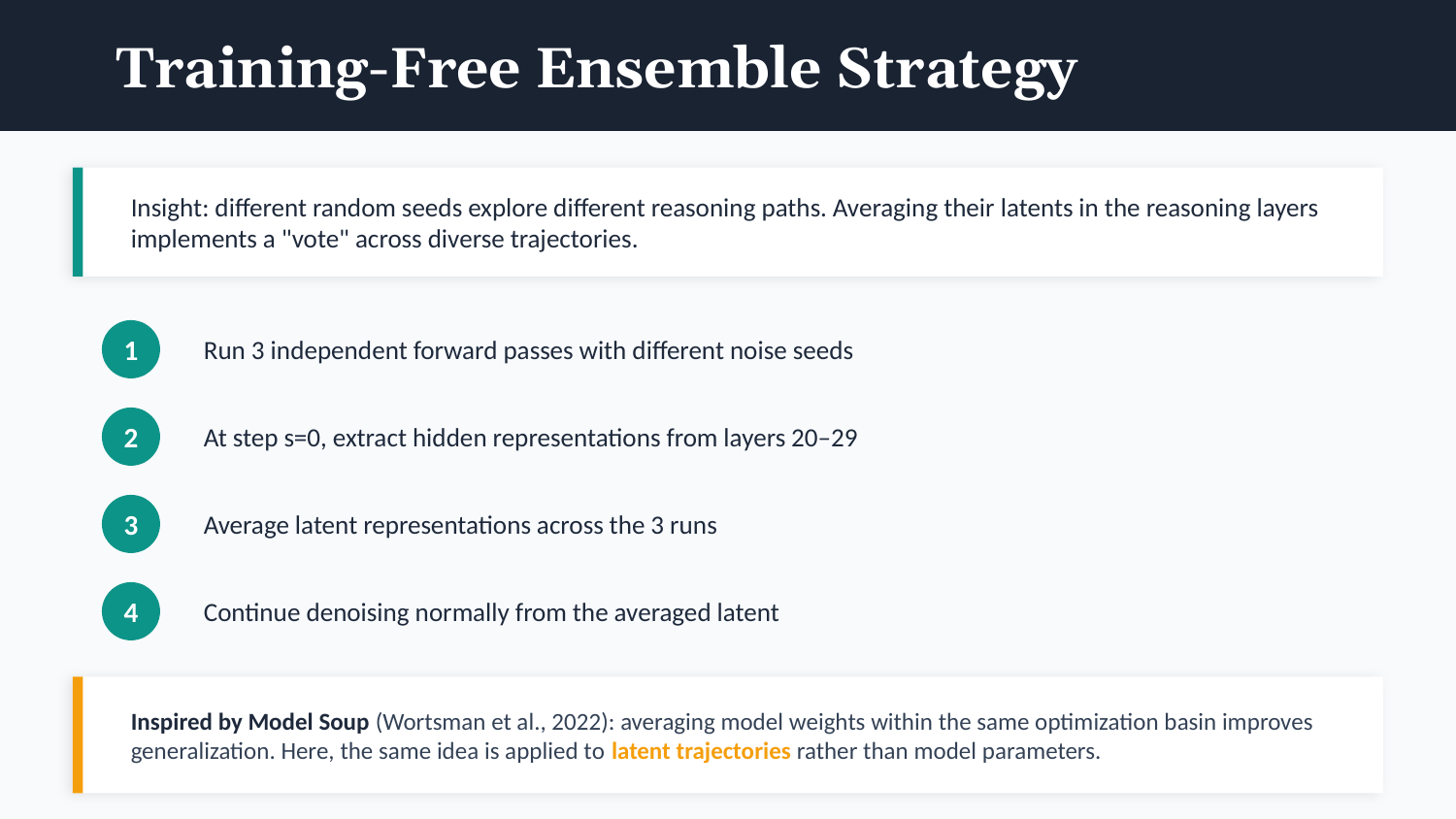

Training-Free Ensemble Strategy

Insight: different random seeds explore different reasoning paths. Averaging their latents in the reasoning layers implements a "vote" across diverse trajectories.
Run 3 independent forward passes with different noise seeds

1
At step s=0, extract hidden representations from layers 20–29

2
Average latent representations across the 3 runs

3
Continue denoising normally from the averaged latent

4

Inspired by Model Soup (Wortsman et al., 2022): averaging model weights within the same optimization basin improves generalization. Here, the same idea is applied to latent trajectories rather than model parameters.